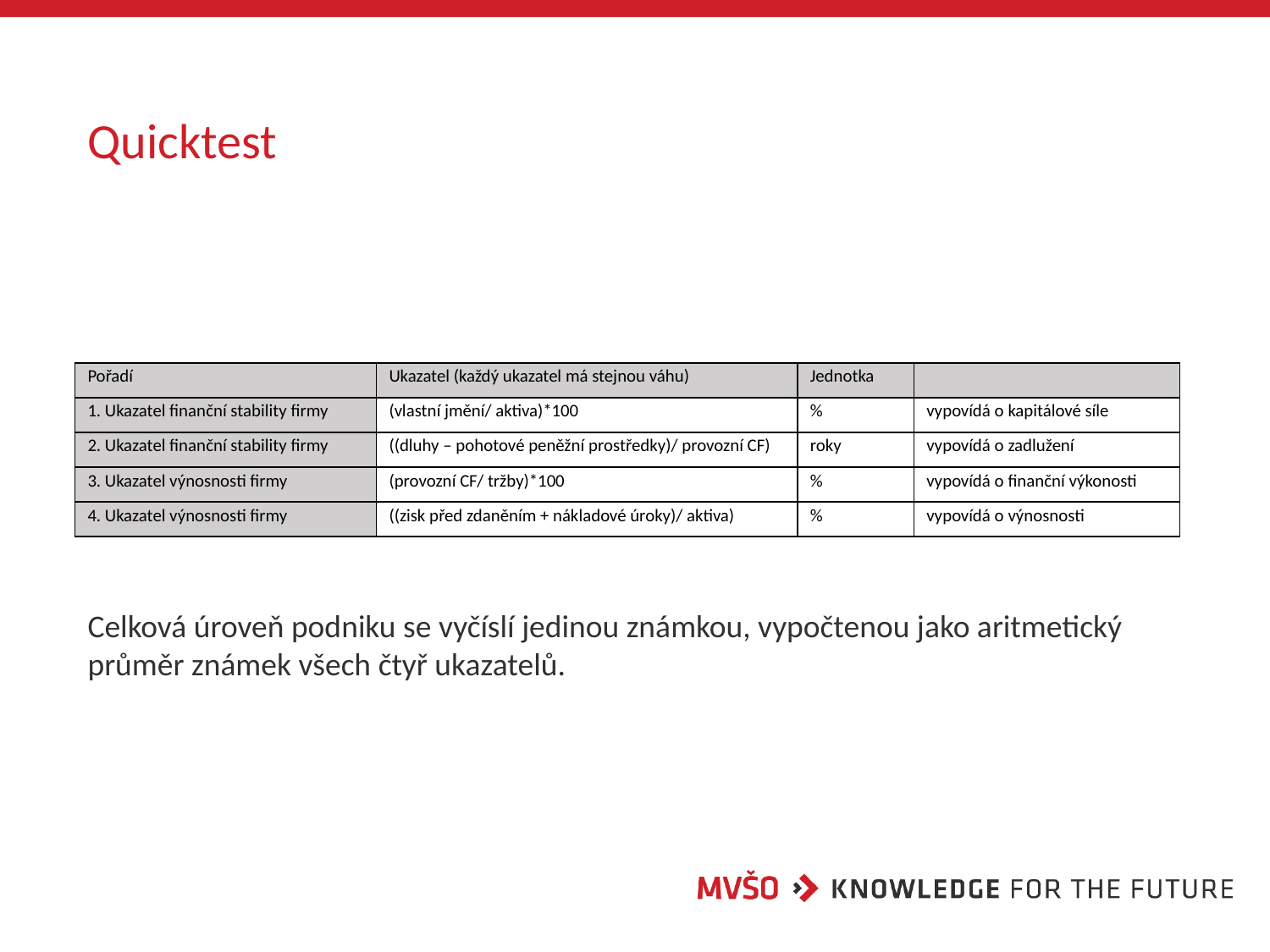

# Quicktest

Celková úroveň podniku se vyčíslí jedinou známkou, vypočtenou jako aritmetický průměr známek všech čtyř ukazatelů.

| Pořadí | Ukazatel (každý ukazatel má stejnou váhu) | Jednotka |  |
| --- | --- | --- | --- |
| 1. Ukazatel finanční stability firmy | (vlastní jmění/ aktiva)\*100 | % | vypovídá o kapitálové síle |
| 2. Ukazatel finanční stability firmy | ((dluhy – pohotové peněžní prostředky)/ provozní CF) | roky | vypovídá o zadlužení |
| 3. Ukazatel výnosnosti firmy | (provozní CF/ tržby)\*100 | % | vypovídá o finanční výkonosti |
| 4. Ukazatel výnosnosti firmy | ((zisk před zdaněním + nákladové úroky)/ aktiva) | % | vypovídá o výnosnosti |